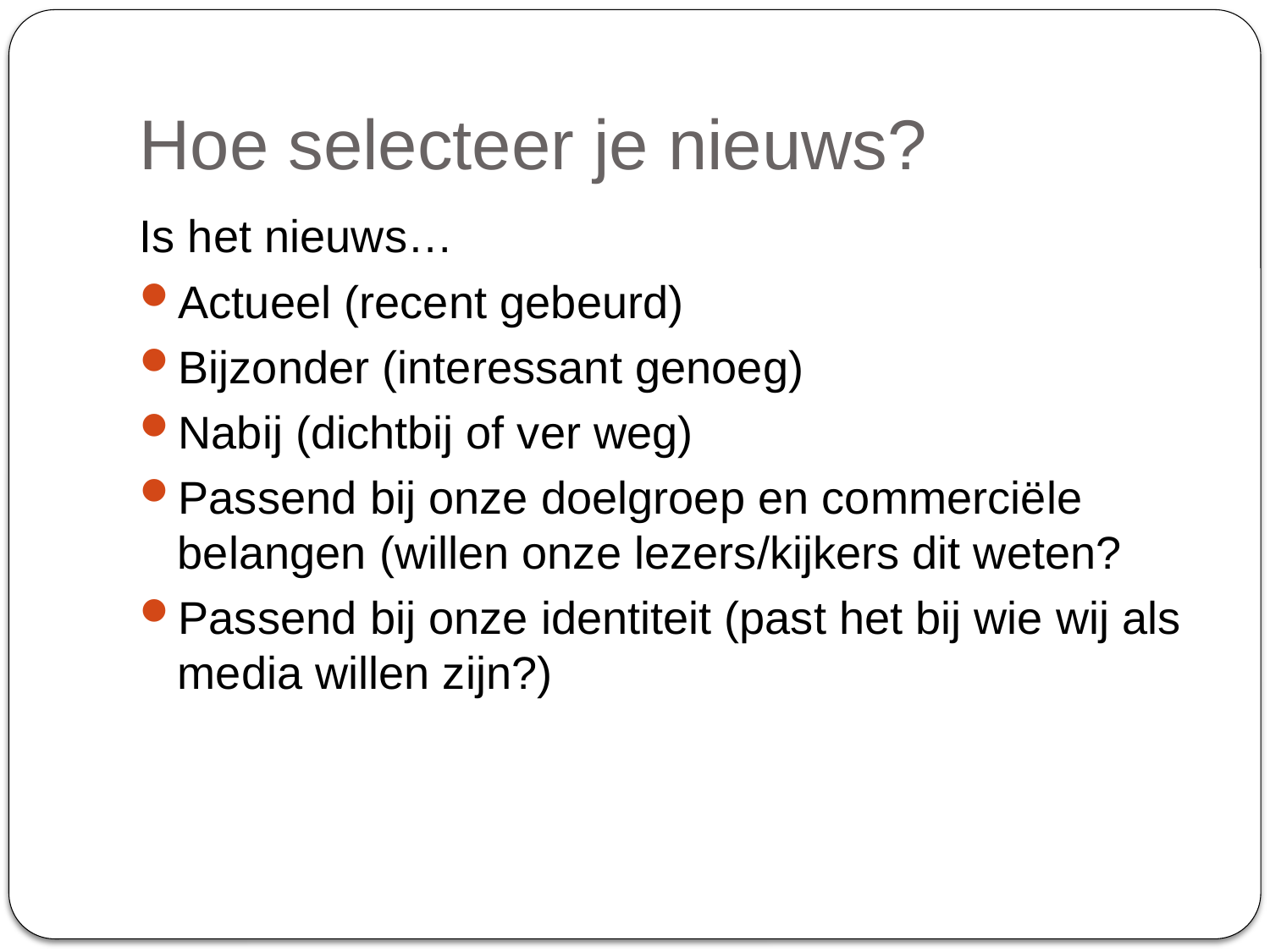

# Hoe selecteer je nieuws?
Is het nieuws…
Actueel (recent gebeurd)
Bijzonder (interessant genoeg)
Nabij (dichtbij of ver weg)
Passend bij onze doelgroep en commerciële belangen (willen onze lezers/kijkers dit weten?
Passend bij onze identiteit (past het bij wie wij als media willen zijn?)